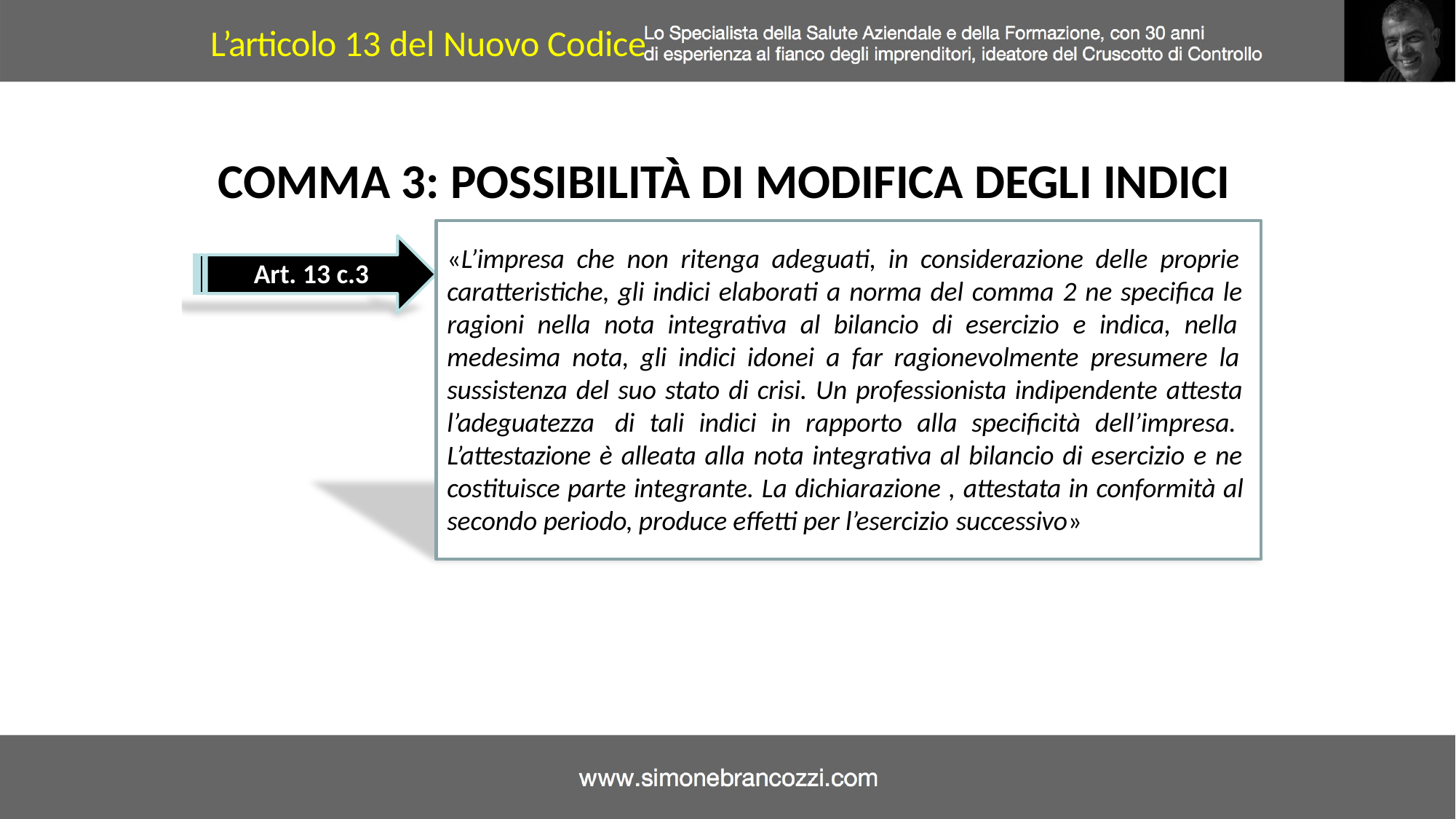

L’articolo 13 del Nuovo Codice
COMMA 3: POSSIBILITÀ DI MODIFICA DEGLI INDICI

«L’impresa che non ritenga adeguati, in considerazione delle proprie  caratteristiche, gli indici elaborati a norma del comma 2 ne specifica le  ragioni nella nota integrativa al bilancio di esercizio e indica, nella  medesima nota, gli indici idonei a far ragionevolmente presumere la  sussistenza del suo stato di crisi. Un professionista indipendente attesta  l’adeguatezza di tali indici in rapporto alla specificità dell’impresa.  L’attestazione è alleata alla nota integrativa al bilancio di esercizio e ne  costituisce parte integrante. La dichiarazione , attestata in conformità al  secondo periodo, produce effetti per l’esercizio successivo»

Art. 13 c.3